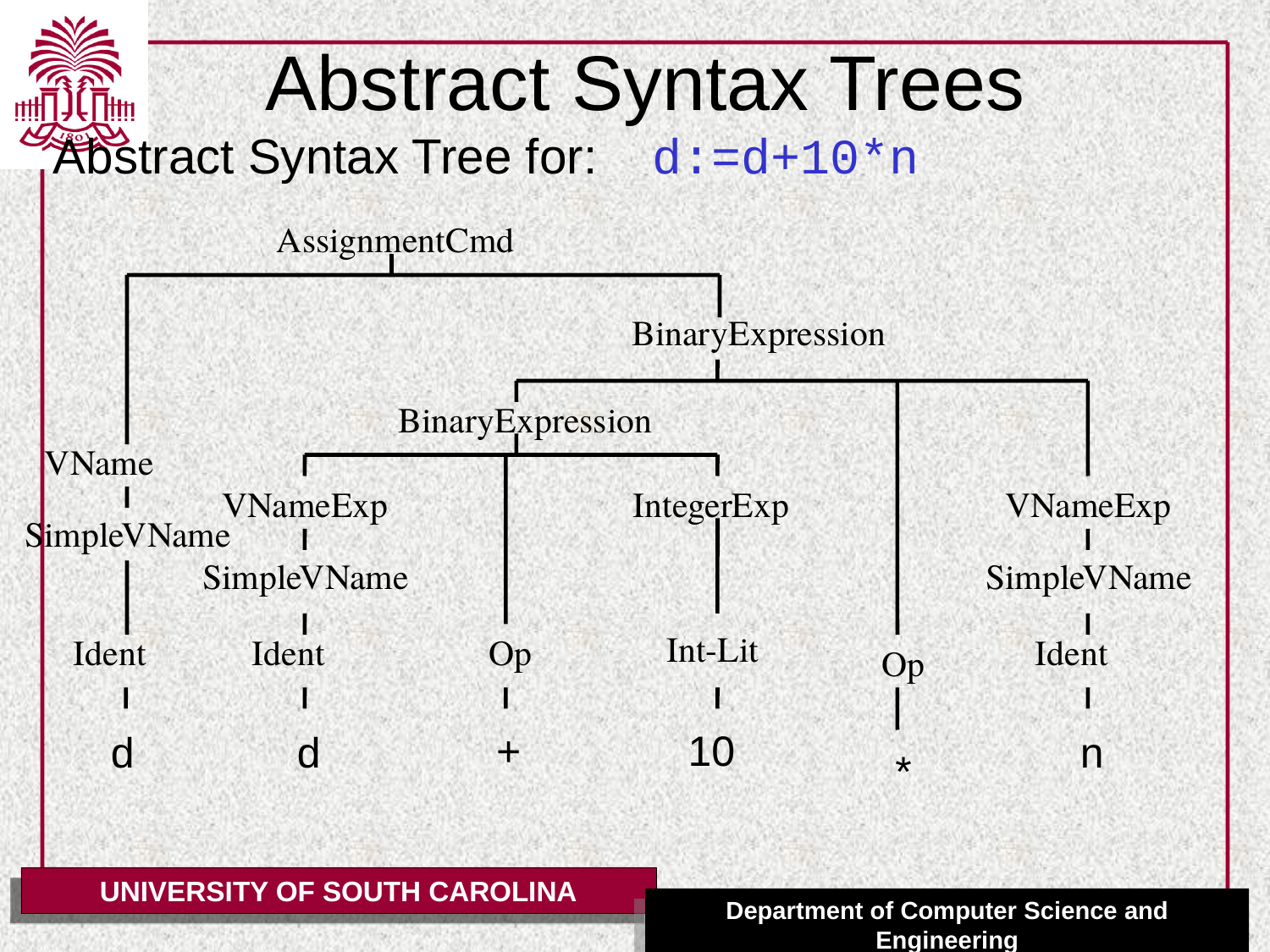

# Abstract Syntax Trees
Abstract Syntax Tree for:    d:=d+10*n
AssignmentCmd

BinaryExpression

BinaryExpression
VName

VNameExp
IntegerExp
VNameExp

SimpleVName

SimpleVName
SimpleVName

Int-Lit
Ident
Ident
Op
Ident
Op

+
10
d
d
n
*